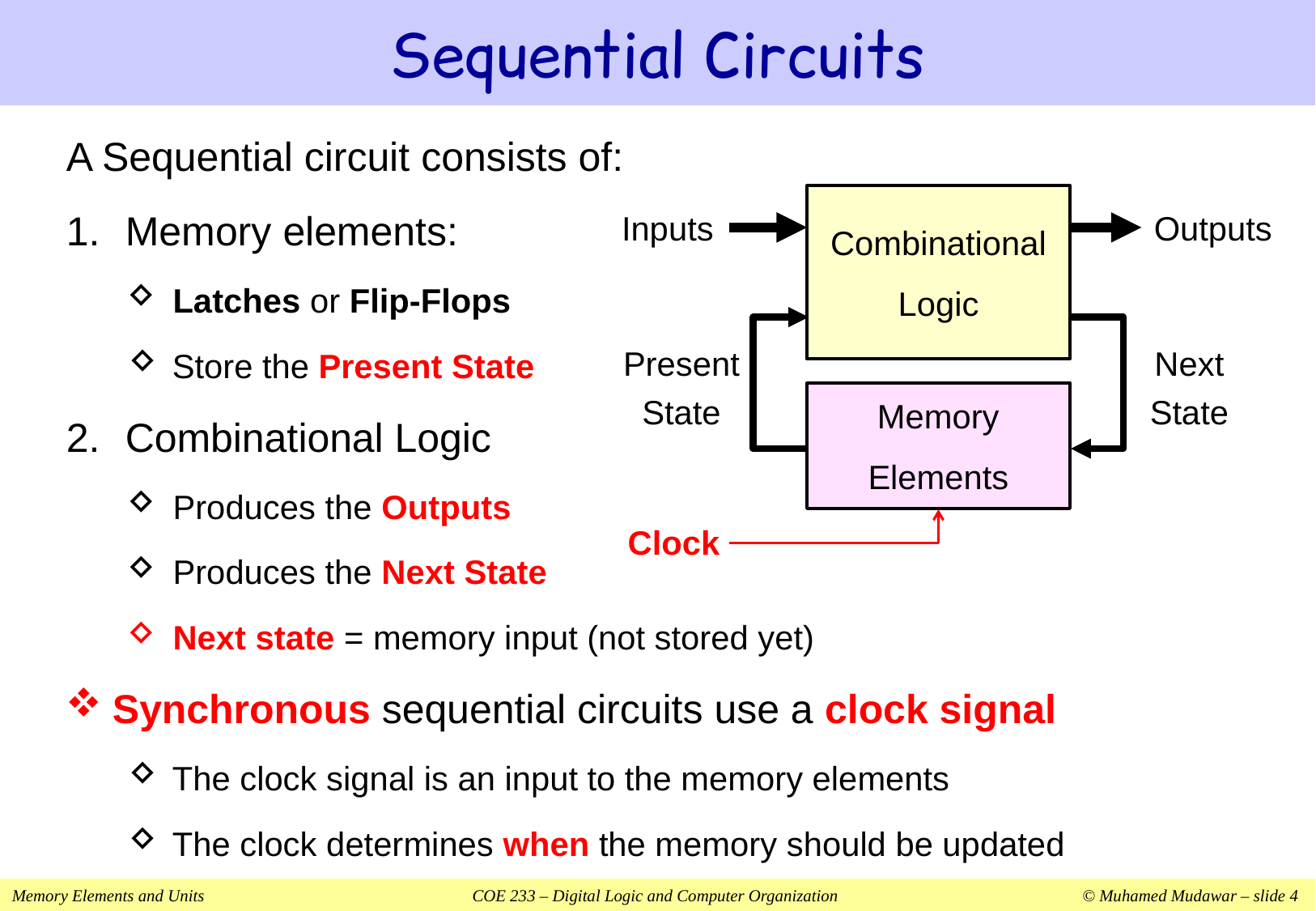

# Sequential Circuits
A Sequential circuit consists of:
Memory elements:
Latches or Flip-Flops
Store the Present State
Combinational Logic
Produces the Outputs
Produces the Next State
Next state = memory input (not stored yet)
Synchronous sequential circuits use a clock signal
The clock signal is an input to the memory elements
The clock determines when the memory should be updated

Combinational
Logic
Inputs
Outputs

Present
State
Next
State
Memory
Elements

Clock